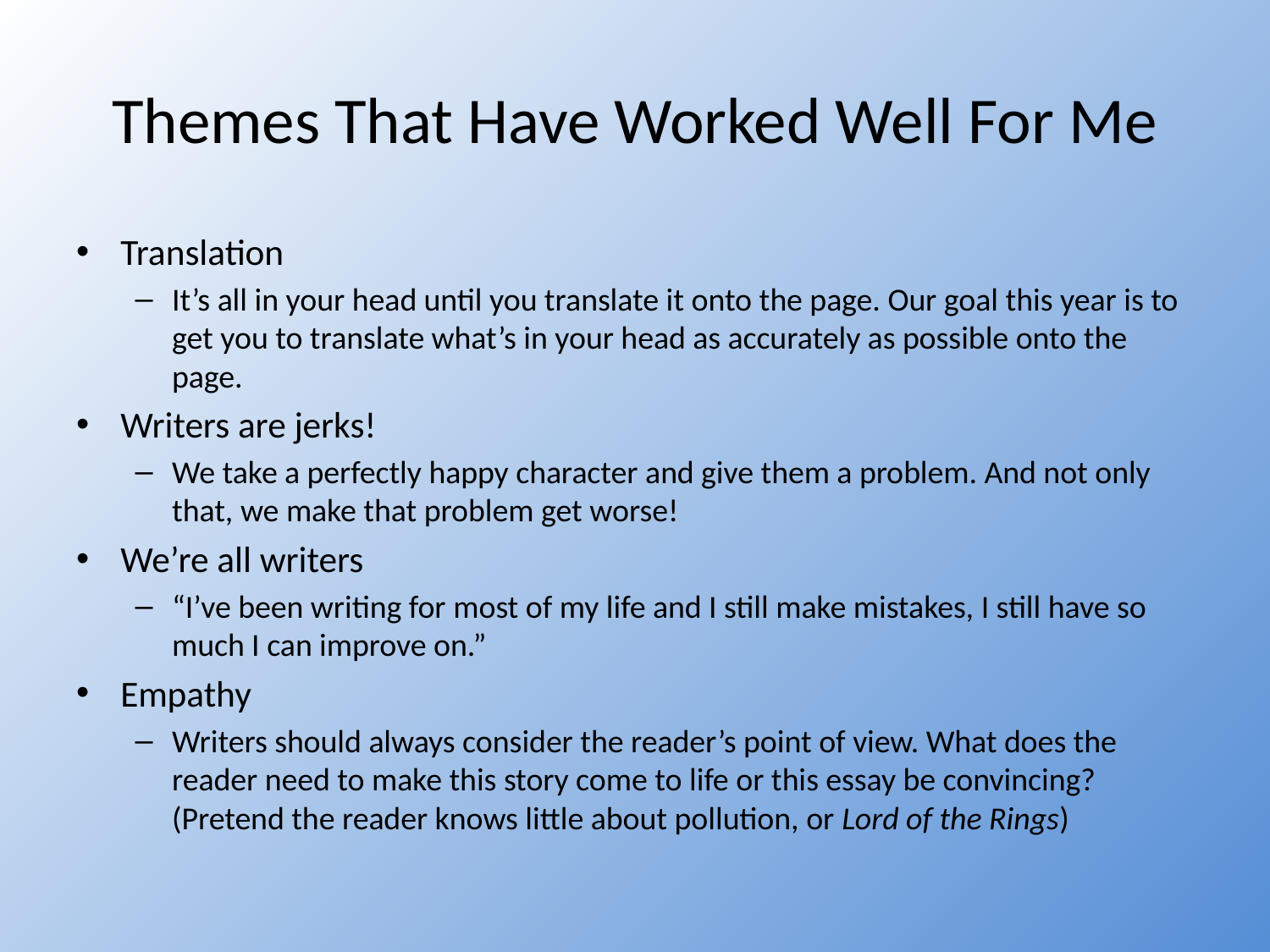

# Themes That Have Worked Well For Me
Translation
It’s all in your head until you translate it onto the page. Our goal this year is to get you to translate what’s in your head as accurately as possible onto the page.
Writers are jerks!
We take a perfectly happy character and give them a problem. And not only that, we make that problem get worse!
We’re all writers
“I’ve been writing for most of my life and I still make mistakes, I still have so much I can improve on.”
Empathy
Writers should always consider the reader’s point of view. What does the reader need to make this story come to life or this essay be convincing? (Pretend the reader knows little about pollution, or Lord of the Rings)